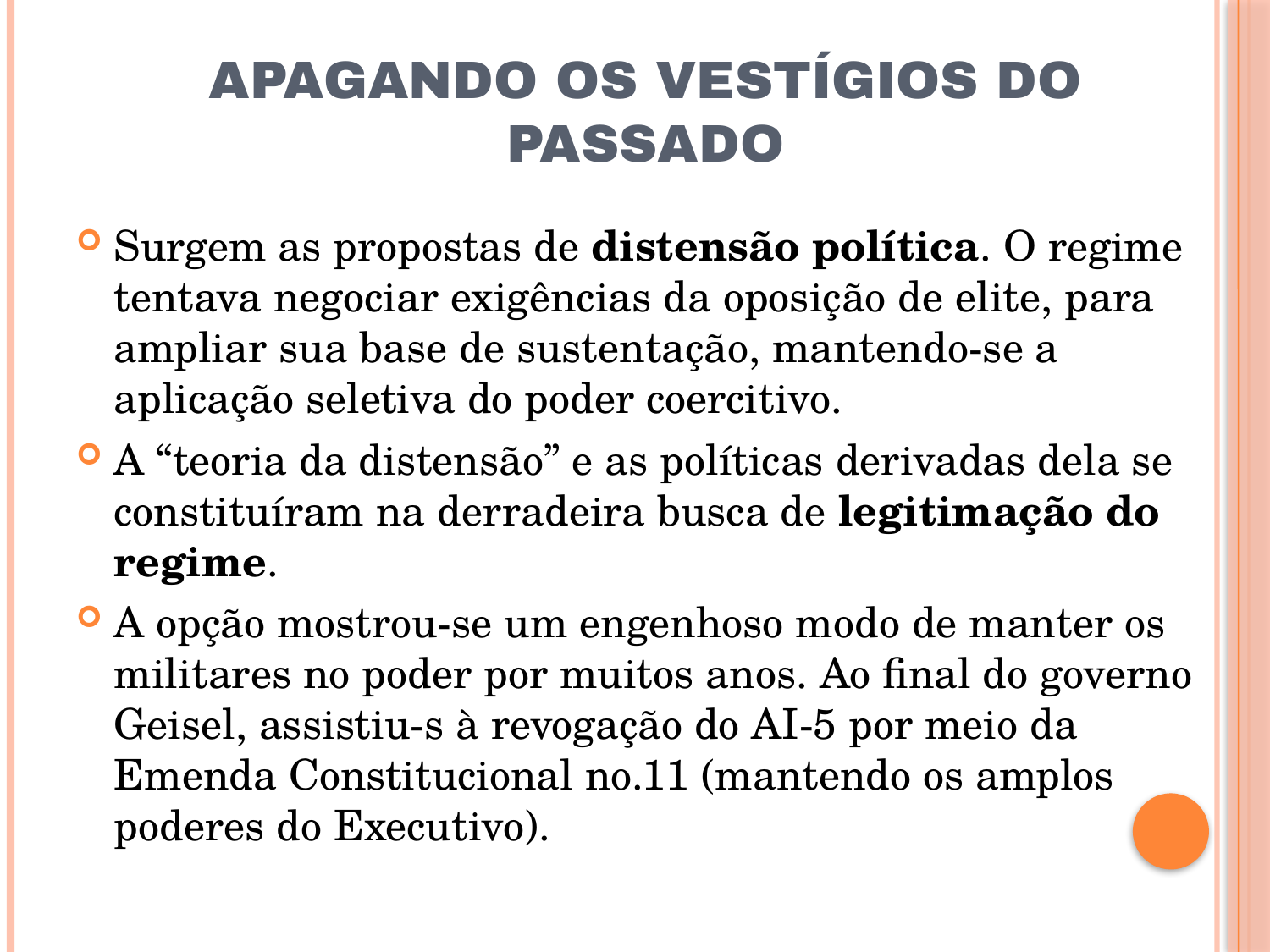

# Apagando os vestígios do passado
Surgem as propostas de distensão política. O regime tentava negociar exigências da oposição de elite, para ampliar sua base de sustentação, mantendo-se a aplicação seletiva do poder coercitivo.
A “teoria da distensão” e as políticas derivadas dela se constituíram na derradeira busca de legitimação do regime.
A opção mostrou-se um engenhoso modo de manter os militares no poder por muitos anos. Ao final do governo Geisel, assistiu-s à revogação do AI-5 por meio da Emenda Constitucional no.11 (mantendo os amplos poderes do Executivo).